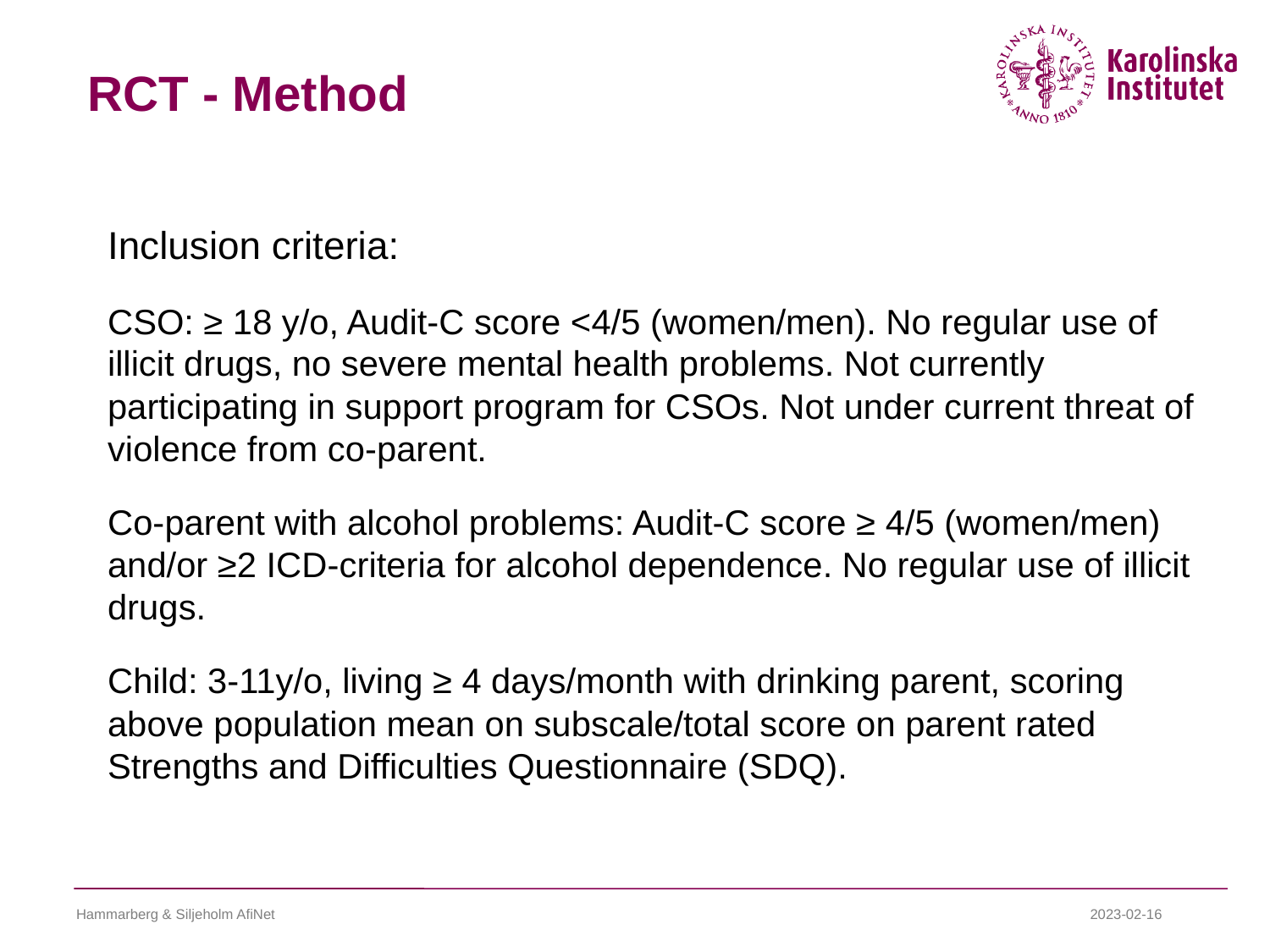

# RCT - Method
Inclusion criteria:

CSO: ≥ 18 y/o, Audit-C score <4/5 (women/men). No regular use of illicit drugs, no severe mental health problems. Not currently participating in support program for CSOs. Not under current threat of violence from co-parent.

Co-parent with alcohol problems: Audit-C score ≥ 4/5 (women/men) and/or ≥2 ICD-criteria for alcohol dependence. No regular use of illicit drugs.

Child: 3-11y/o, living ≥ 4 days/month with drinking parent, scoring above population mean on subscale/total score on parent rated Strengths and Difficulties Questionnaire (SDQ).

Hammarberg & Siljeholm AfiNet
2023-02-16